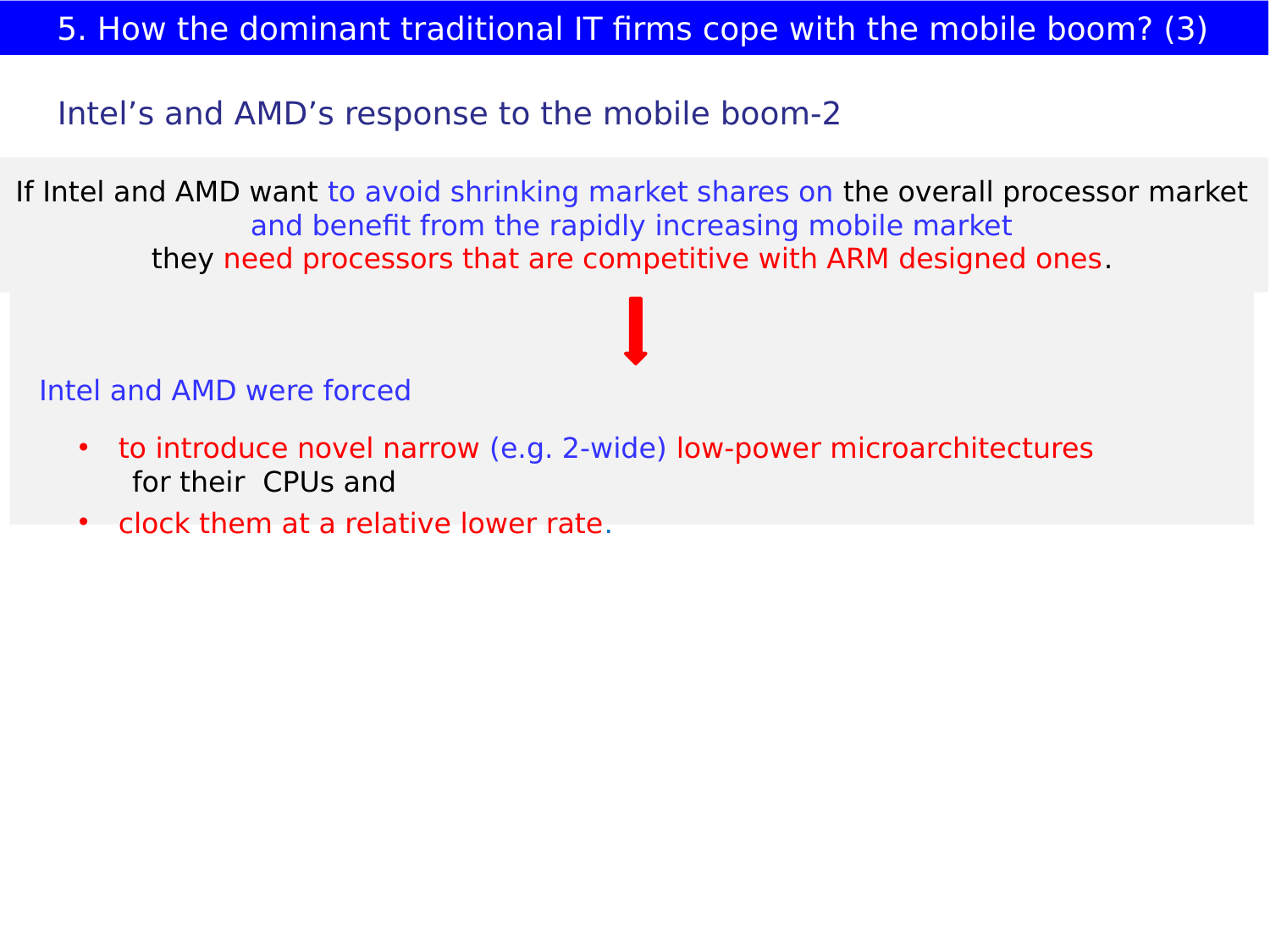

# 5. How the dominant traditional IT firms cope with the mobile boom? (3)
Intel’s and AMD’s response to the mobile boom-2

If Intel and AMD want to avoid shrinking market shares on the overall processor market
 and benefit from the rapidly increasing mobile market
they need processors that are competitive with ARM designed ones.

Intel and AMD were forced
to introduce novel narrow (e.g. 2-wide) low-power microarchitectures
      for their  CPUs and
clock them at a relative lower rate.